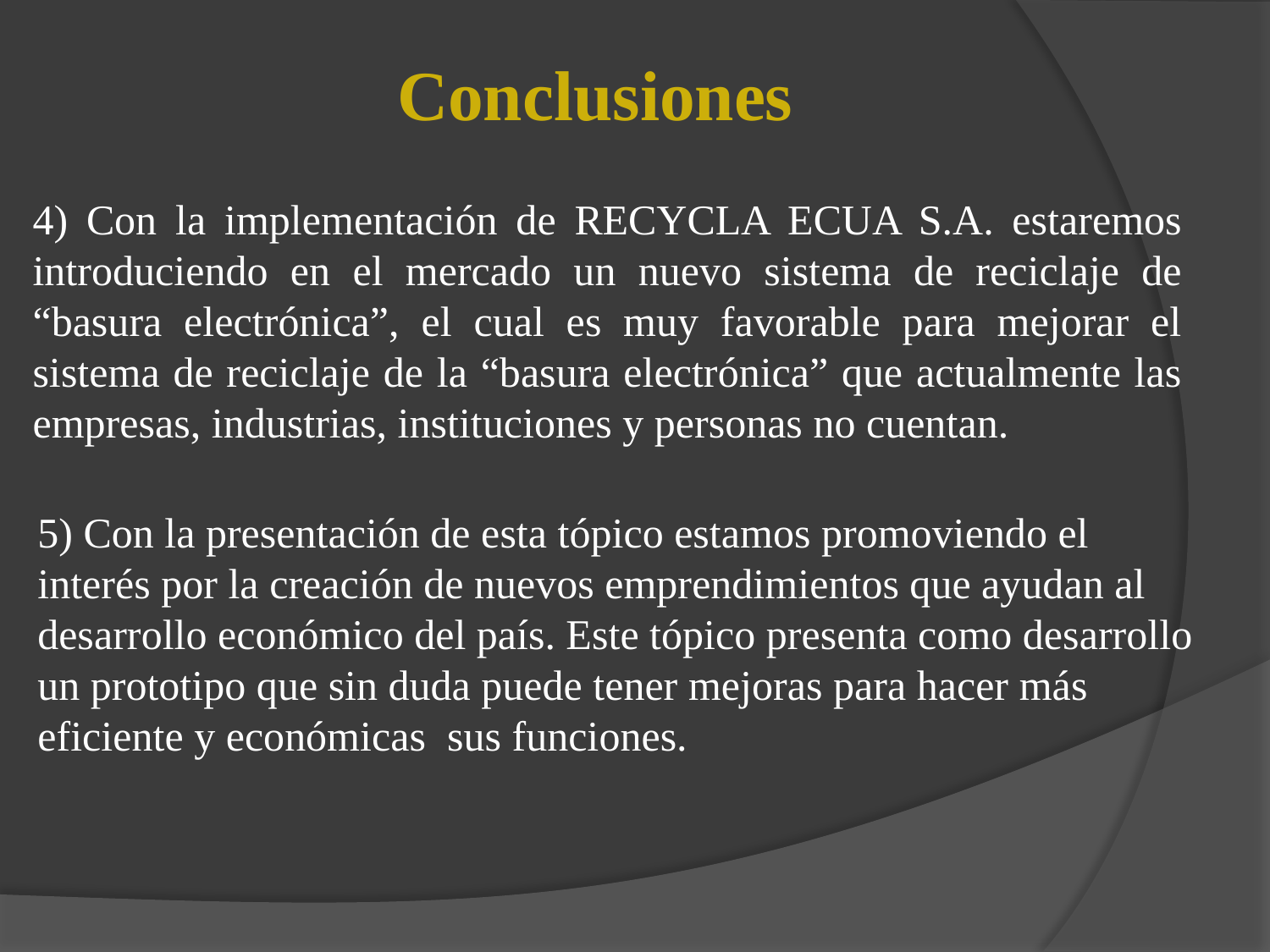

Conclusiones
4) Con la implementación de RECYCLA ECUA S.A. estaremos introduciendo en el mercado un nuevo sistema de reciclaje de “basura electrónica”, el cual es muy favorable para mejorar el sistema de reciclaje de la “basura electrónica” que actualmente las empresas, industrias, instituciones y personas no cuentan.
5) Con la presentación de esta tópico estamos promoviendo el interés por la creación de nuevos emprendimientos que ayudan al desarrollo económico del país. Este tópico presenta como desarrollo un prototipo que sin duda puede tener mejoras para hacer más eficiente y económicas  sus funciones.